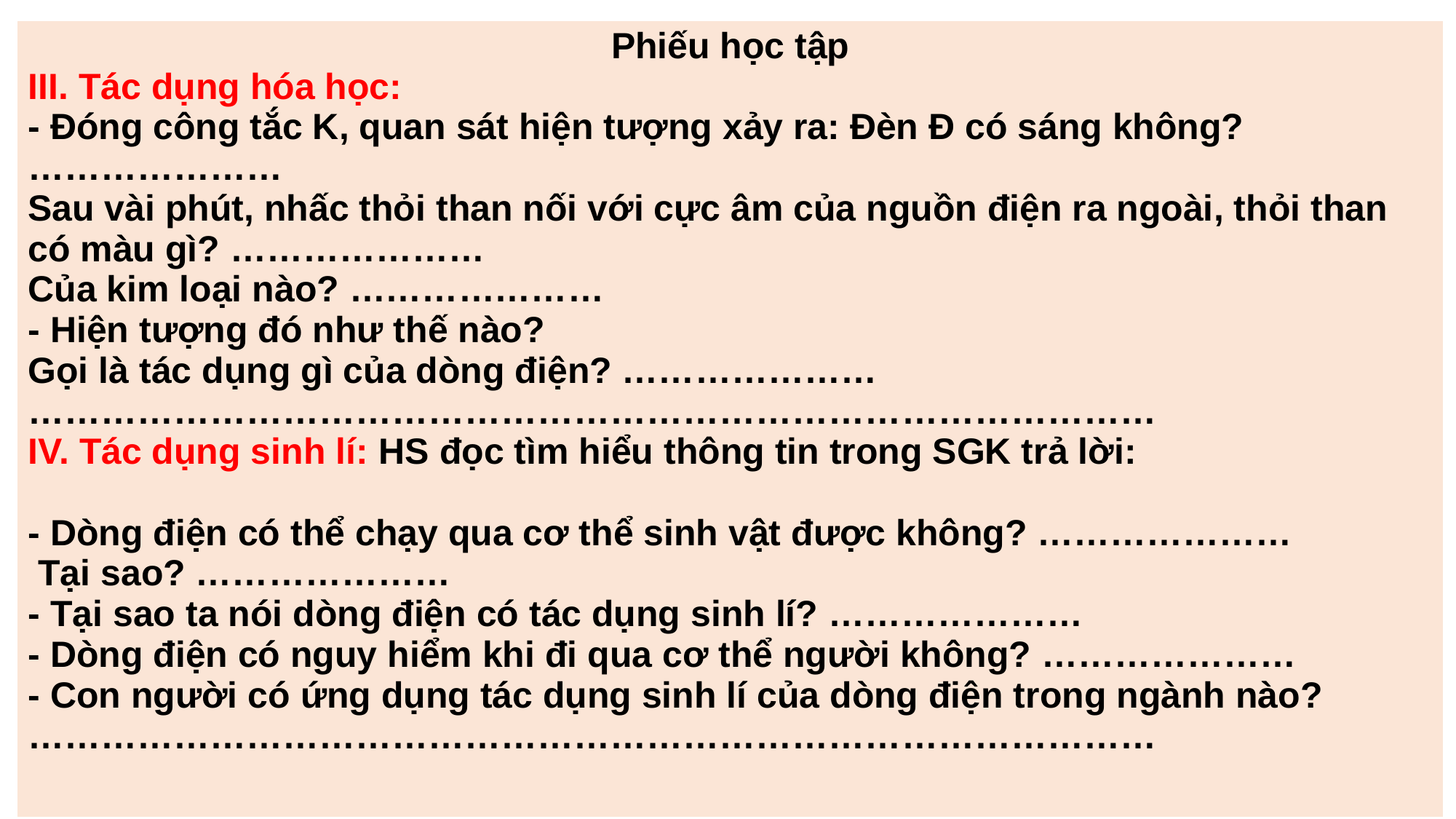

| Phiếu học tập III. Tác dụng hóa học: - Đóng công tắc K, quan sát hiện tượng xảy ra: Đèn Đ có sáng không? ………………… Sau vài phút, nhấc thỏi than nối với cực âm của nguồn điện ra ngoài, thỏi than có màu gì? ………………… Của kim loại nào? ………………… - Hiện tượng đó như thế nào? Gọi là tác dụng gì của dòng điện? ………………… ………………………………………………………………………………… IV. Tác dụng sinh lí: HS đọc tìm hiểu thông tin trong SGK trả lời: - Dòng điện có thể chạy qua cơ thể sinh vật được không? ………………… Tại sao? ………………… - Tại sao ta nói dòng điện có tác dụng sinh lí? ………………… - Dòng điện có nguy hiểm khi đi qua cơ thể người không? ………………… - Con người có ứng dụng tác dụng sinh lí của dòng điện trong ngành nào? ………………………………………………………………………………… |
| --- |